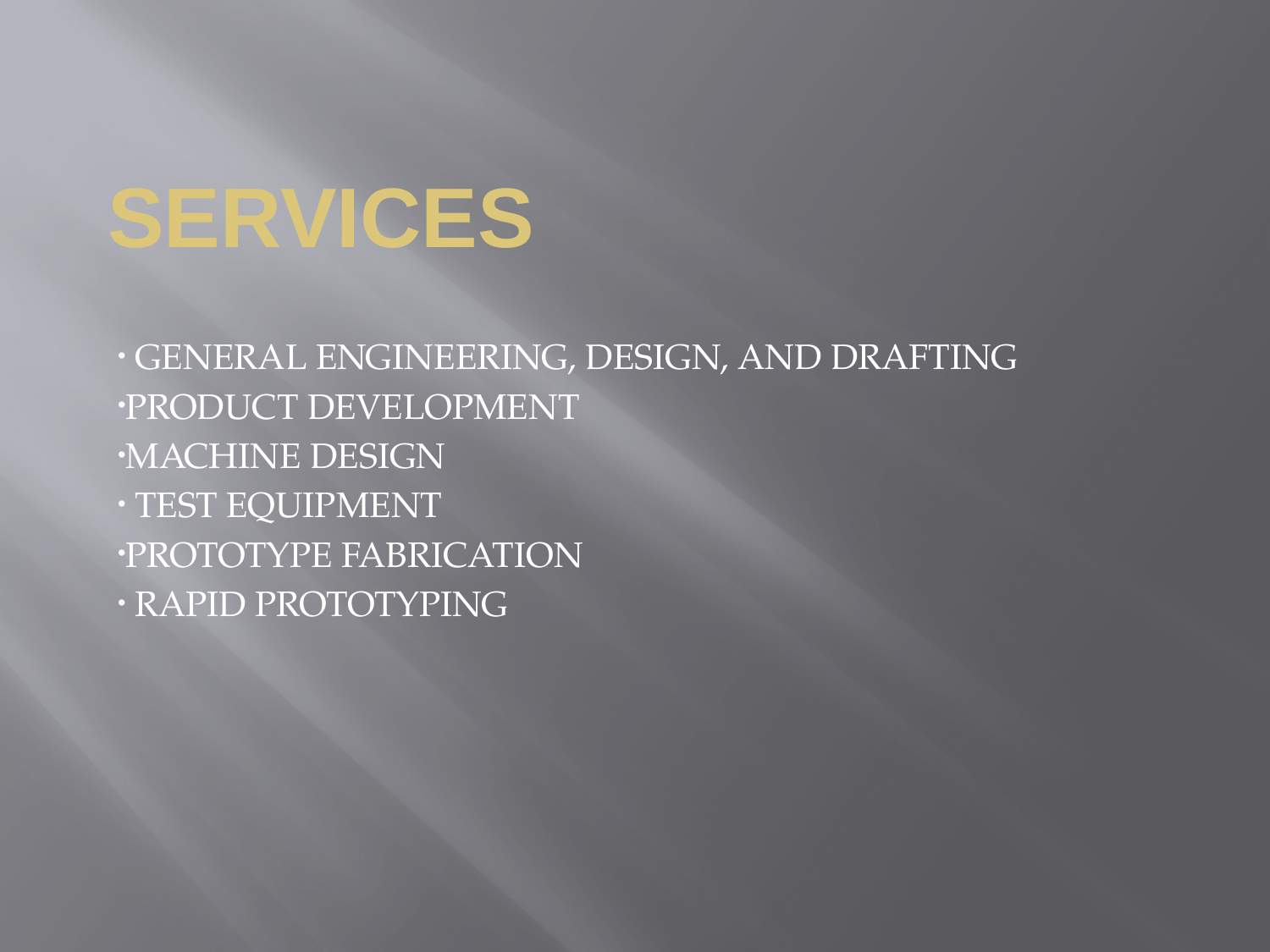

# SERVICES
 GENERAL ENGINEERING, DESIGN, AND DRAFTING
PRODUCT DEVELOPMENT
MACHINE DESIGN
 TEST EQUIPMENT
PROTOTYPE FABRICATION
 RAPID PROTOTYPING